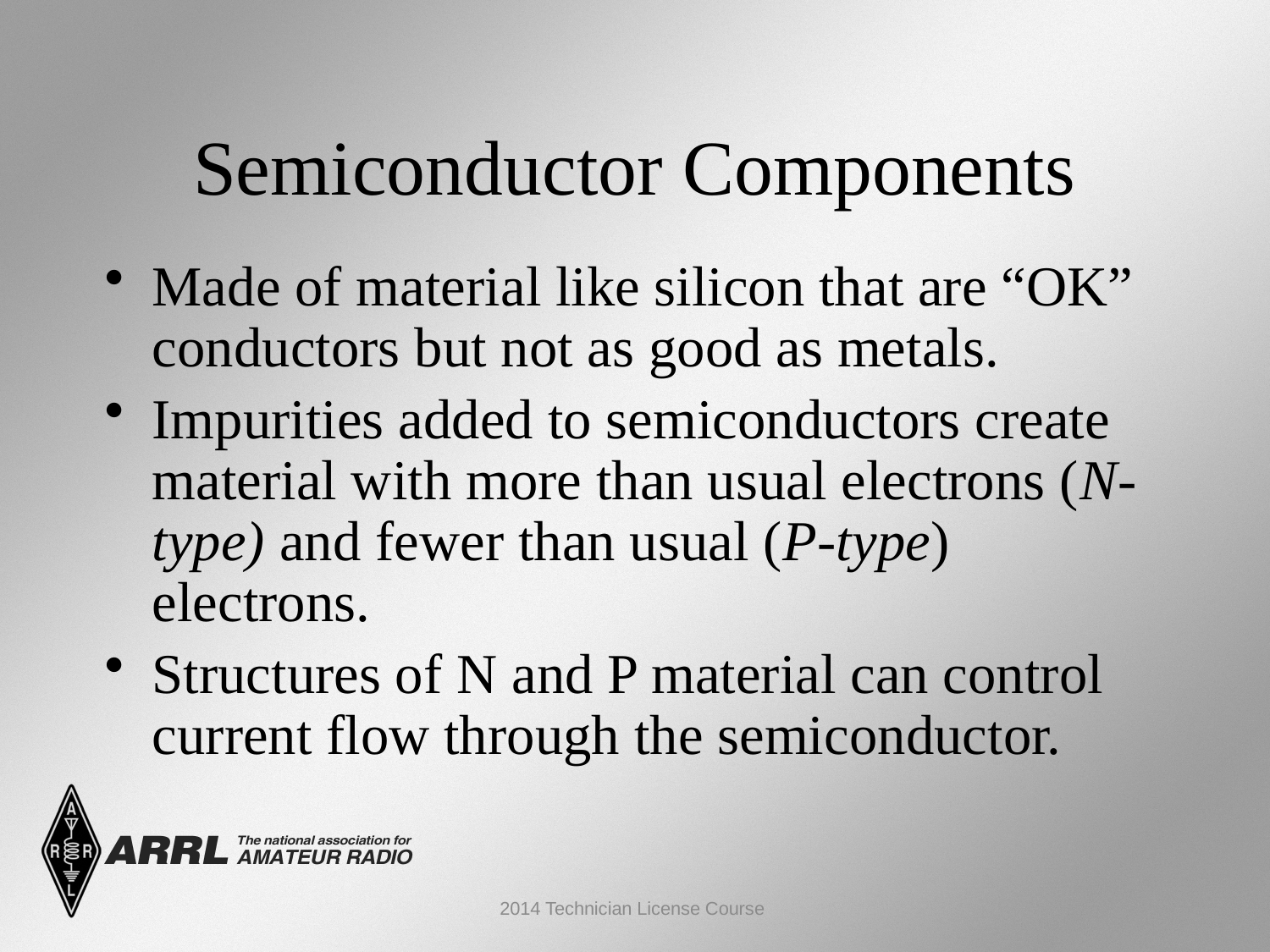

Semiconductor Components
Made of material like silicon that are “OK” conductors but not as good as metals.
Impurities added to semiconductors create material with more than usual electrons (N-type) and fewer than usual (P-type) electrons.
Structures of N and P material can control current flow through the semiconductor.

2014 Technician License Course